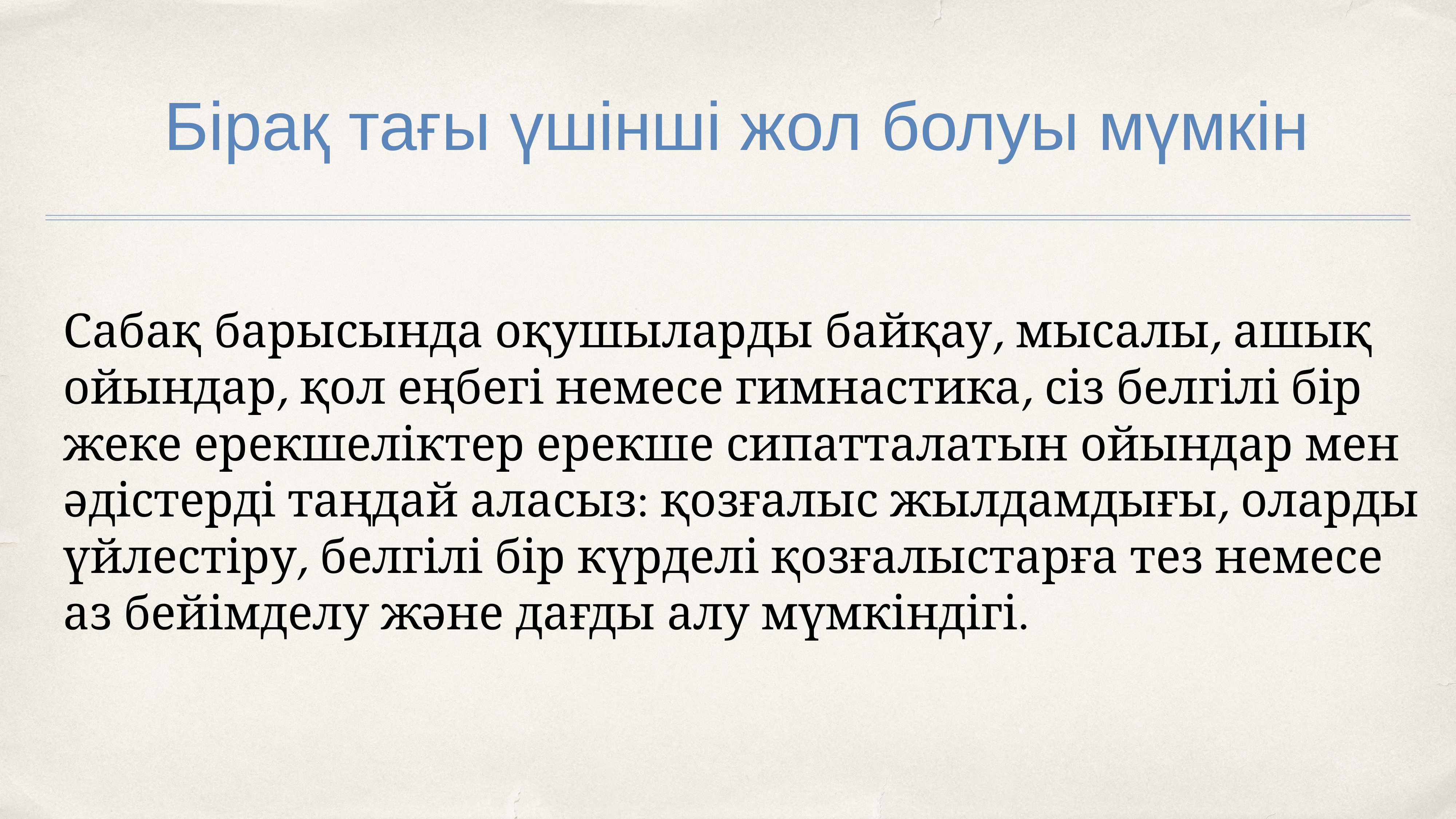

# Бірақ тағы үшінші жол болуы мүмкін
Сабақ барысында оқушыларды байқау, мысалы, ашық ойындар, қол еңбегі немесе гимнастика, сіз белгілі бір жеке ерекшеліктер ерекше сипатталатын ойындар мен әдістерді таңдай аласыз: қозғалыс жылдамдығы, оларды үйлестіру, белгілі бір күрделі қозғалыстарға тез немесе аз бейімделу және дағды алу мүмкіндігі.